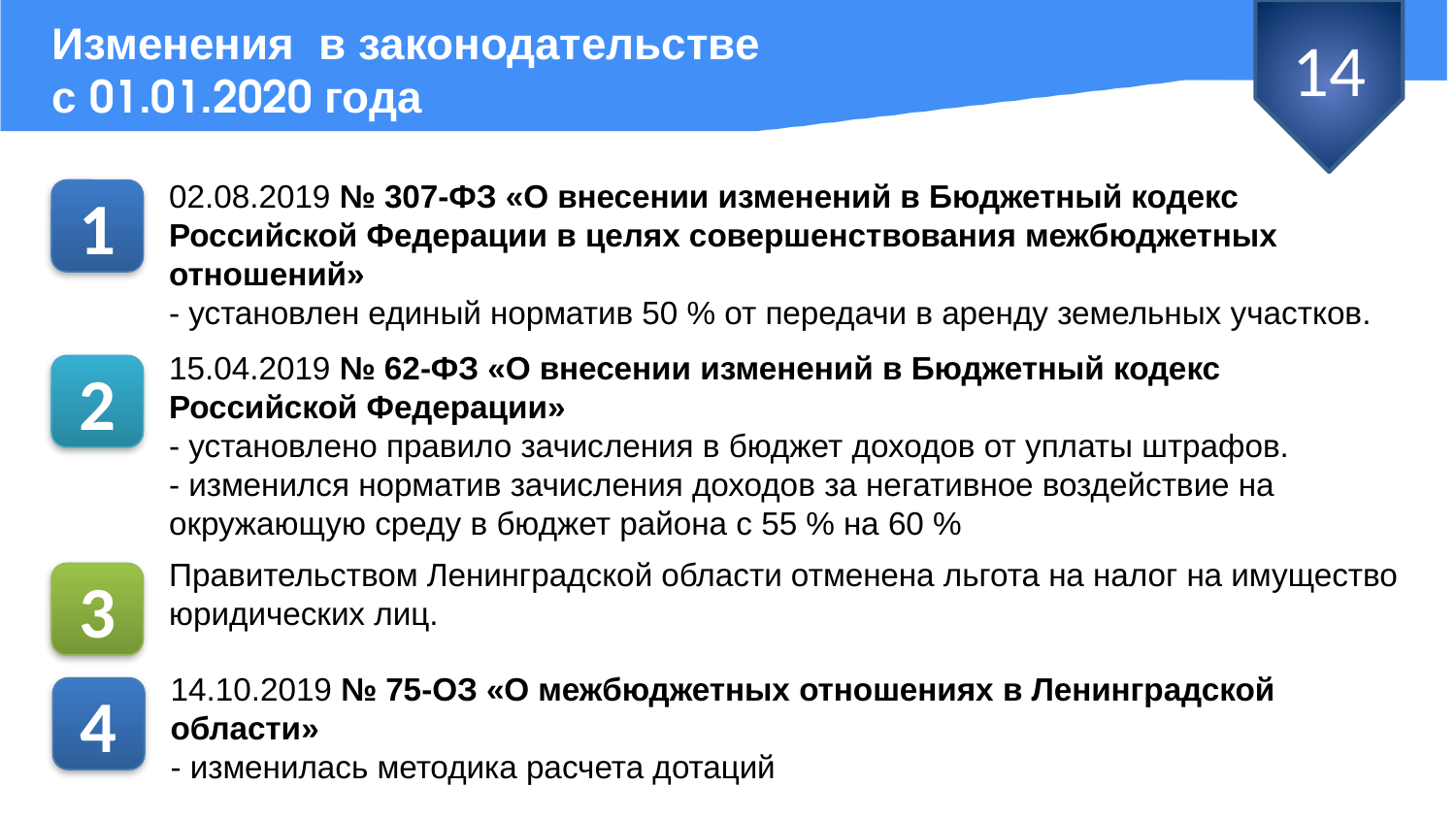

# Изменения  в законодательстве с 01.01.2020 года
14
02.08.2019 № 307-ФЗ «О внесении изменений в Бюджетный кодекс Российской Федерации в целях совершенствования межбюджетных отношений»
- установлен единый норматив 50 % от передачи в аренду земельных участков.

1
15.04.2019 № 62-ФЗ «О внесении изменений в Бюджетный кодекс Российской Федерации»
- установлено правило зачисления в бюджет доходов от уплаты штрафов.
- изменился норматив зачисления доходов за негативное воздействие на окружающую среду в бюджет района с 55 % на 60 %
2
Правительством Ленинградской области отменена льгота на налог на имущество юридических лиц.
3
14.10.2019 № 75-ОЗ «О межбюджетных отношениях в Ленинградской области»
- изменилась методика расчета дотаций
4